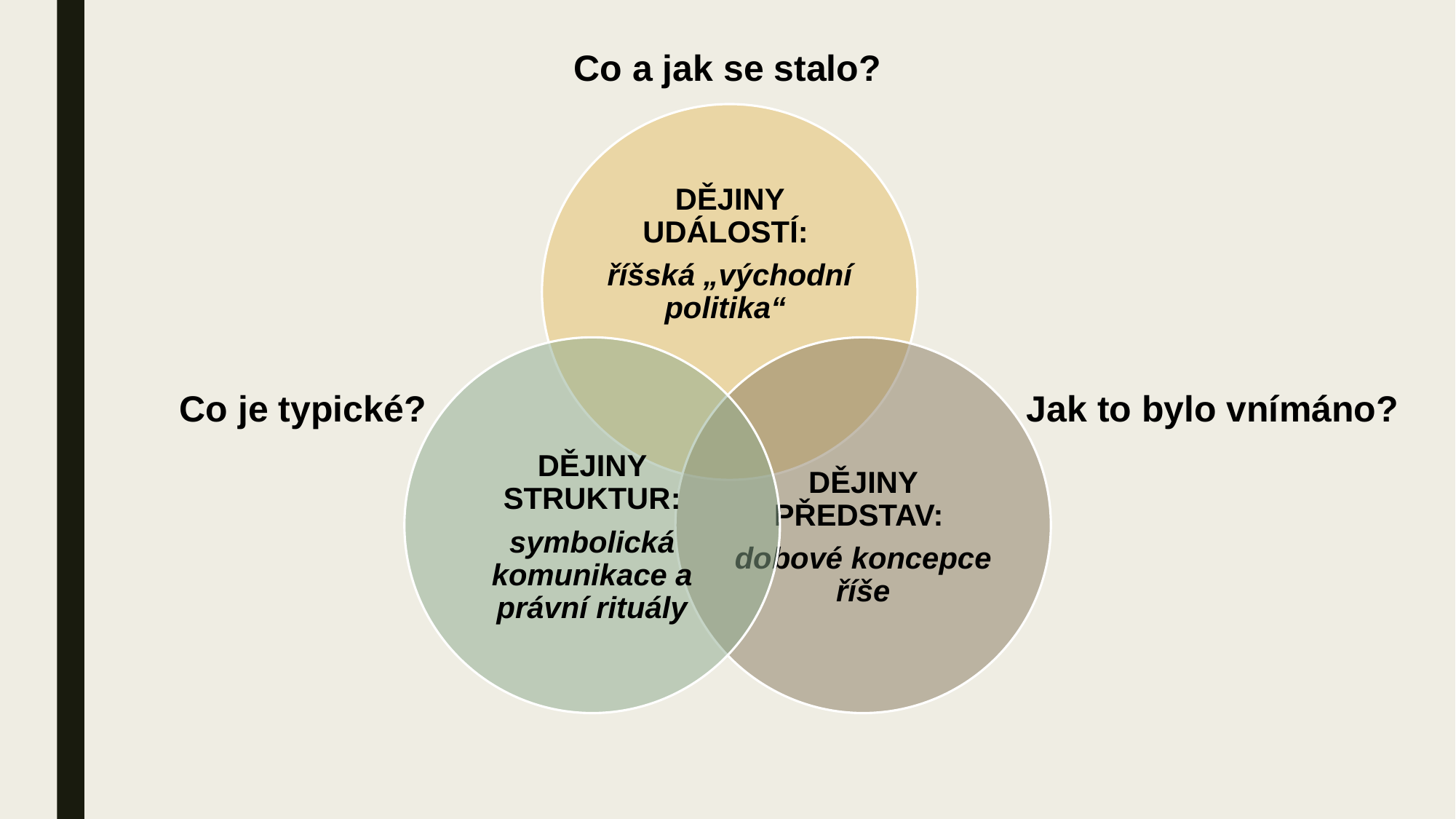

Co a jak se stalo?
DĚJINY UDÁLOSTÍ:
říšská „východní politika“
DĚJINY PŘEDSTAV:
dobové koncepce říše
DĚJINY STRUKTUR:
symbolická komunikace a právní rituály
Co je typické?
Jak to bylo vnímáno?